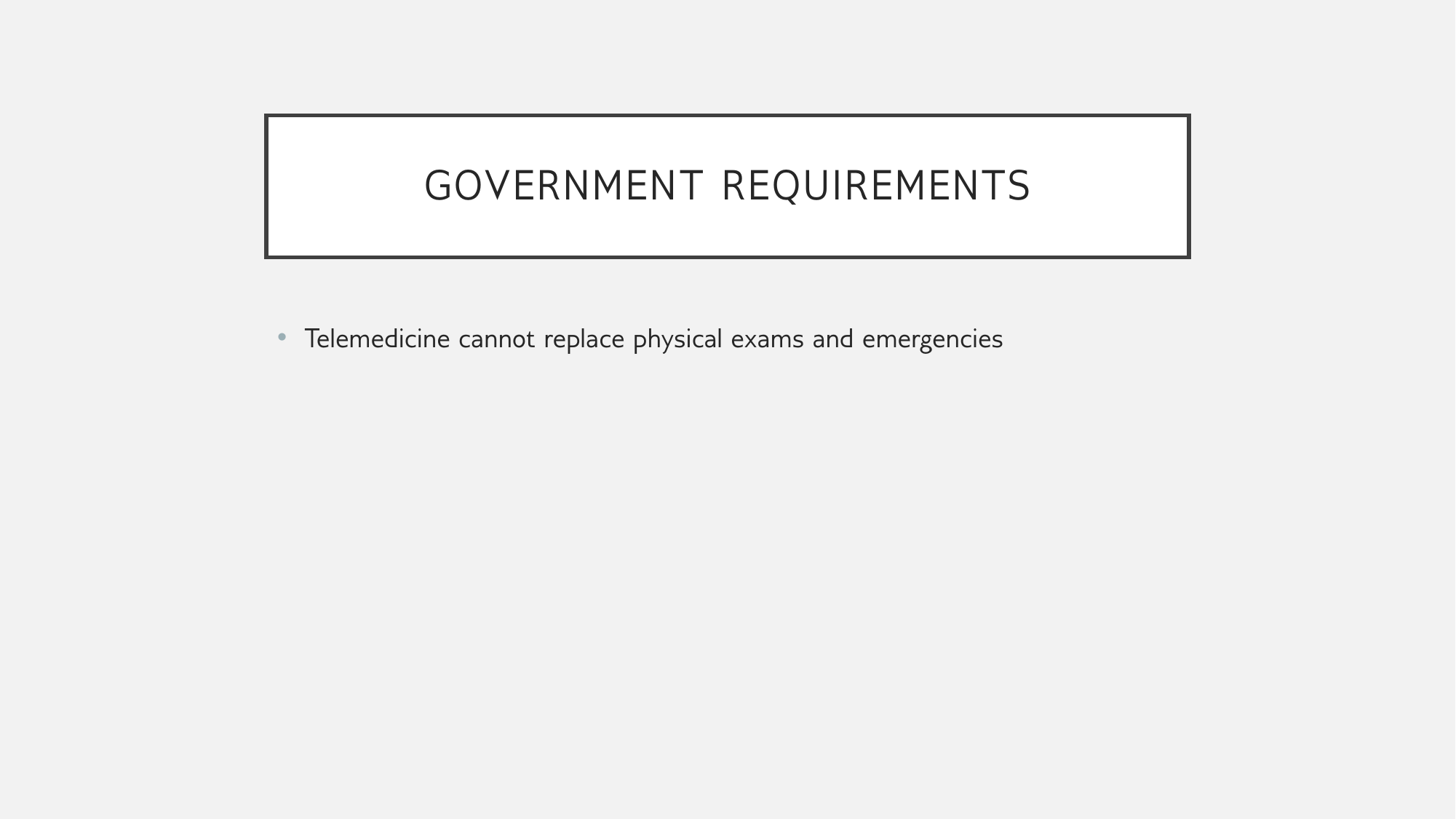

# Government REQUIREMENTS
Telemedicine cannot replace physical exams and emergencies